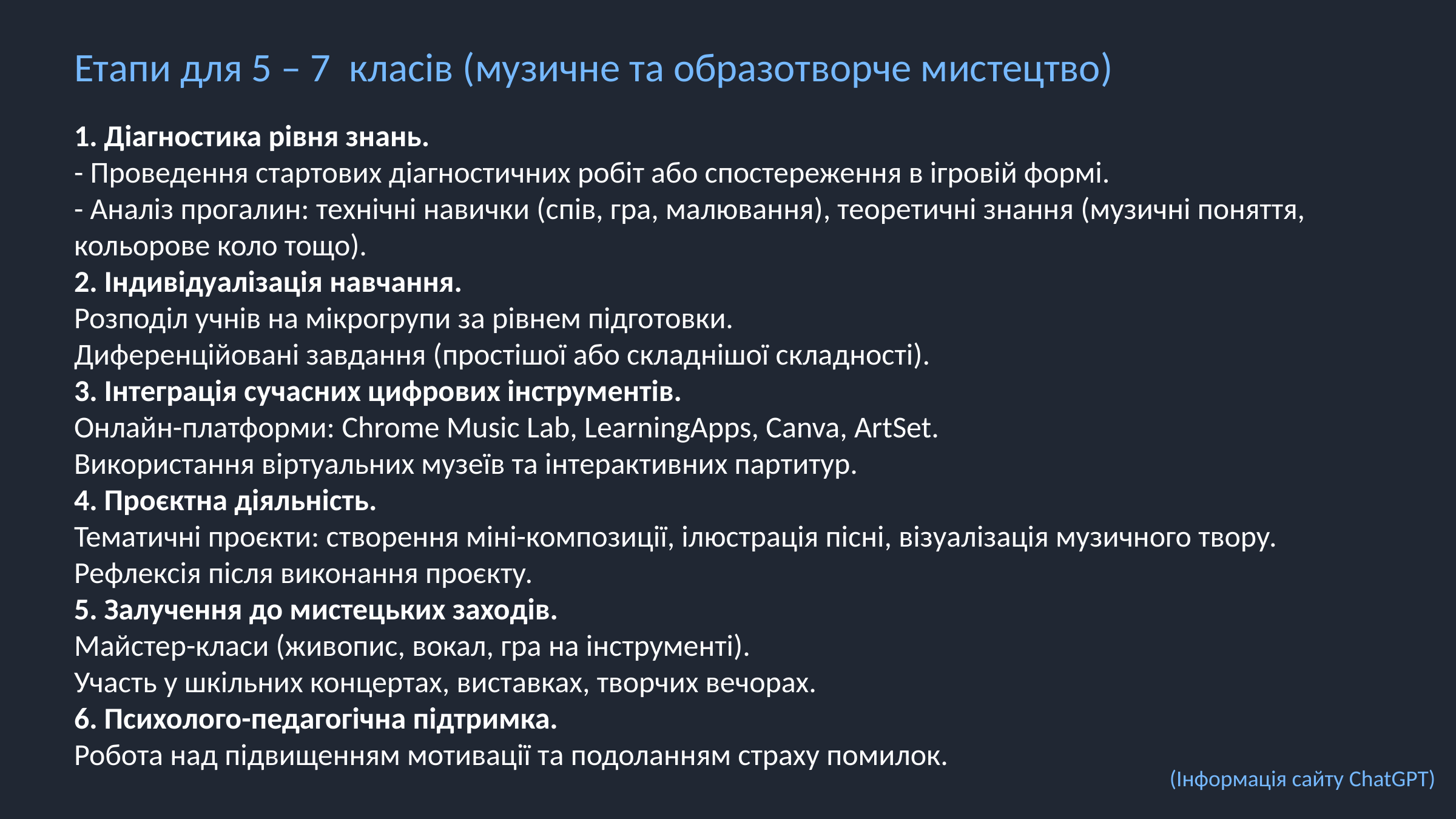

Етапи для 5 – 7  класів (музичне та образотворче мистецтво)
1. Діагностика рівня знань.
- Проведення стартових діагностичних робіт або спостереження в ігровій формі.
- Аналіз прогалин: технічні навички (спів, гра, малювання), теоретичні знання (музичні поняття, кольорове коло тощо).
2. Індивідуалізація навчання.
Розподіл учнів на мікрогрупи за рівнем підготовки.
Диференційовані завдання (простішої або складнішої складності).
3. Інтеграція сучасних цифрових інструментів.
Онлайн-платформи: Chrome Music Lab, LearningApps, Canva, ArtSet.
Використання віртуальних музеїв та інтерактивних партитур.
4. Проєктна діяльність.
Тематичні проєкти: створення міні-композиції, ілюстрація пісні, візуалізація музичного твору.
Рефлексія після виконання проєкту.
5. Залучення до мистецьких заходів.
Майстер-класи (живопис, вокал, гра на інструменті).
Участь у шкільних концертах, виставках, творчих вечорах.
6. Психолого-педагогічна підтримка.
Робота над підвищенням мотивації та подоланням страху помилок.
(Інформація сайту ChatGPT)